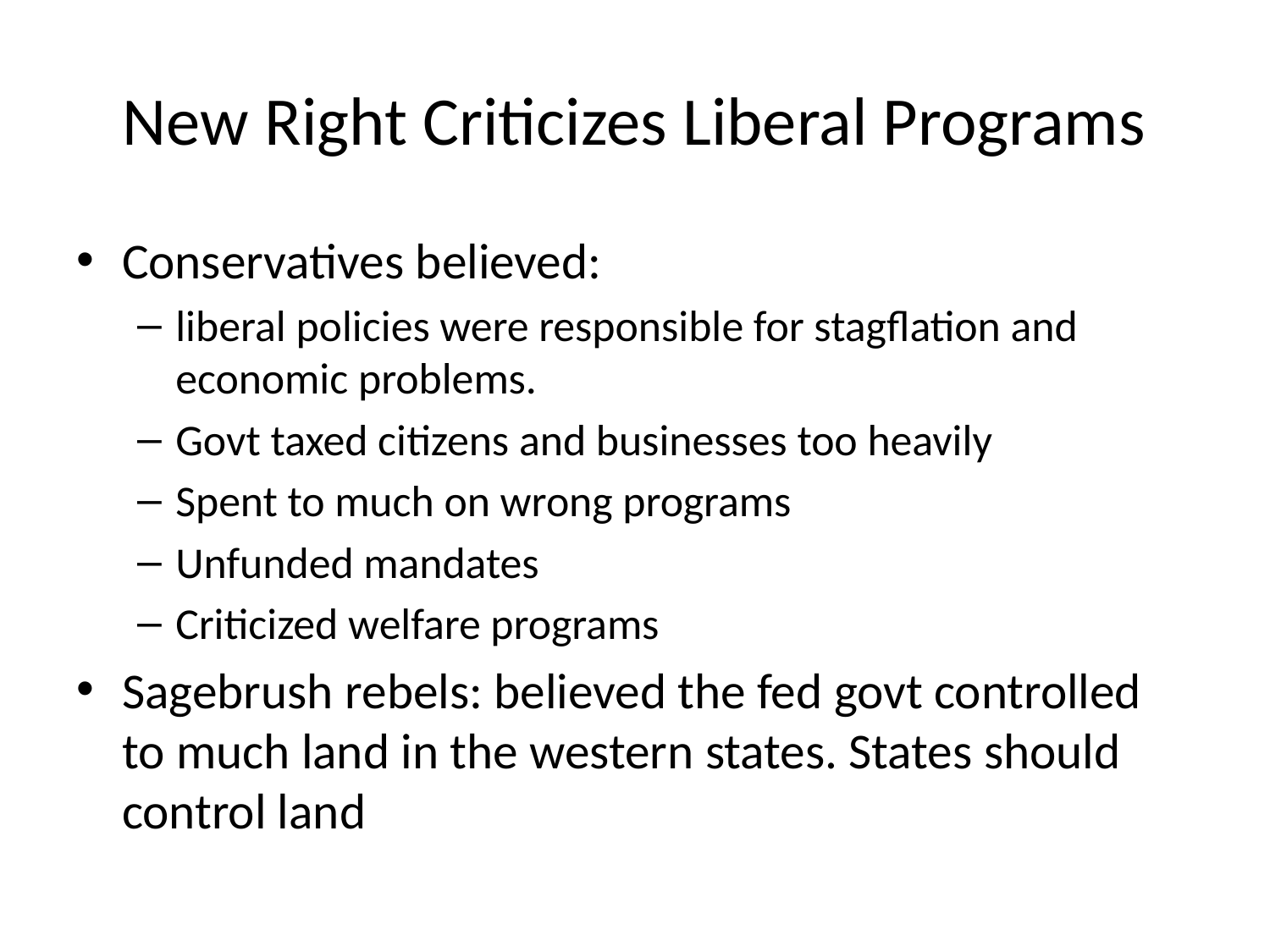

# New Right Criticizes Liberal Programs
Conservatives believed:
liberal policies were responsible for stagflation and economic problems.
Govt taxed citizens and businesses too heavily
Spent to much on wrong programs
Unfunded mandates
Criticized welfare programs
Sagebrush rebels: believed the fed govt controlled to much land in the western states. States should control land